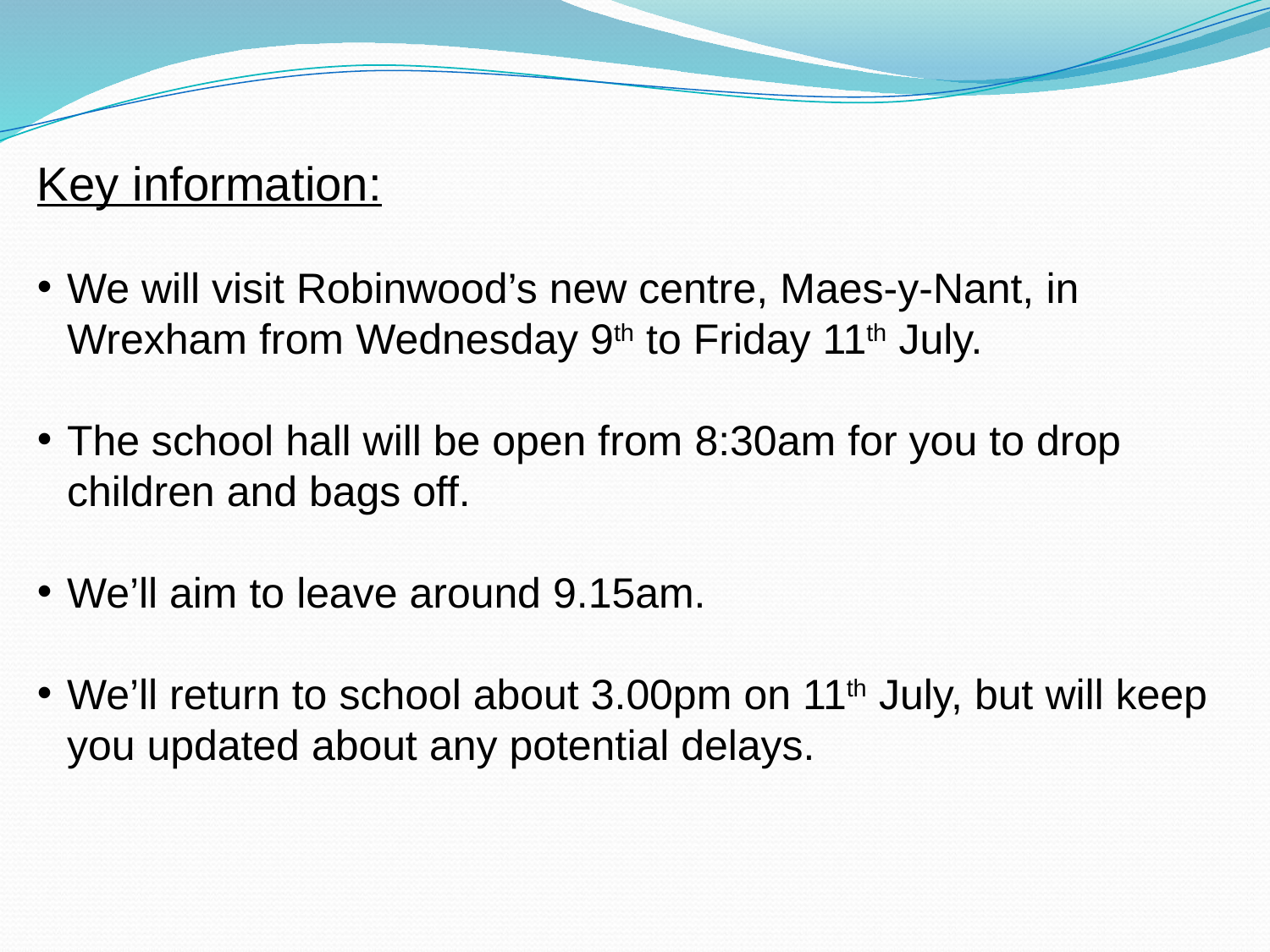

Key information:

We will visit Robinwood’s new centre, Maes-y-Nant, in Wrexham from Wednesday 9th to Friday 11th July.

The school hall will be open from 8:30am for you to drop children and bags off.

We’ll aim to leave around 9.15am.

We’ll return to school about 3.00pm on 11th July, but will keep you updated about any potential delays.